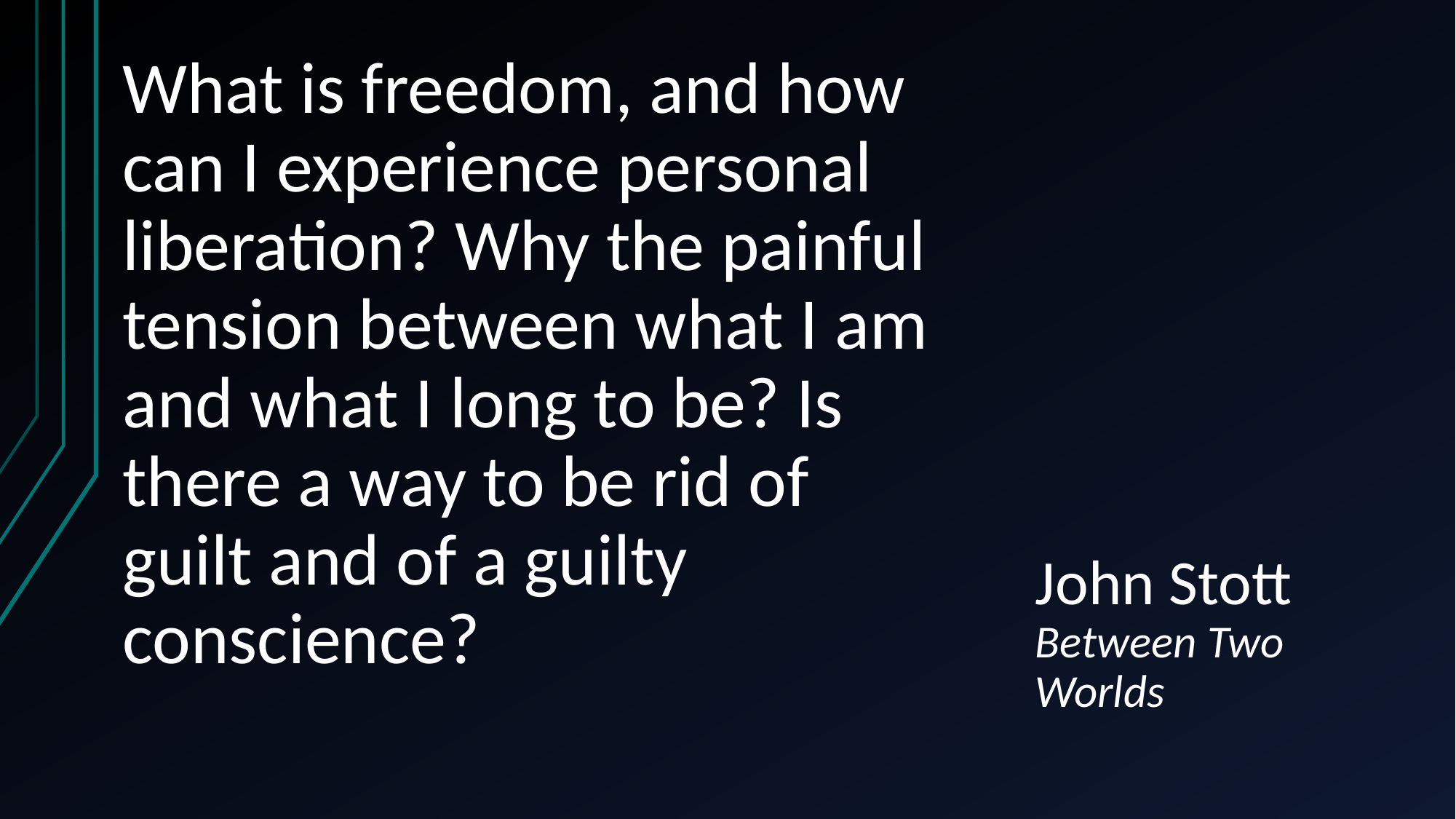

What is freedom, and how can I experience personal liberation? Why the painful tension between what I am and what I long to be? Is there a way to be rid of guilt and of a guilty conscience?
# John Stott Between Two Worlds